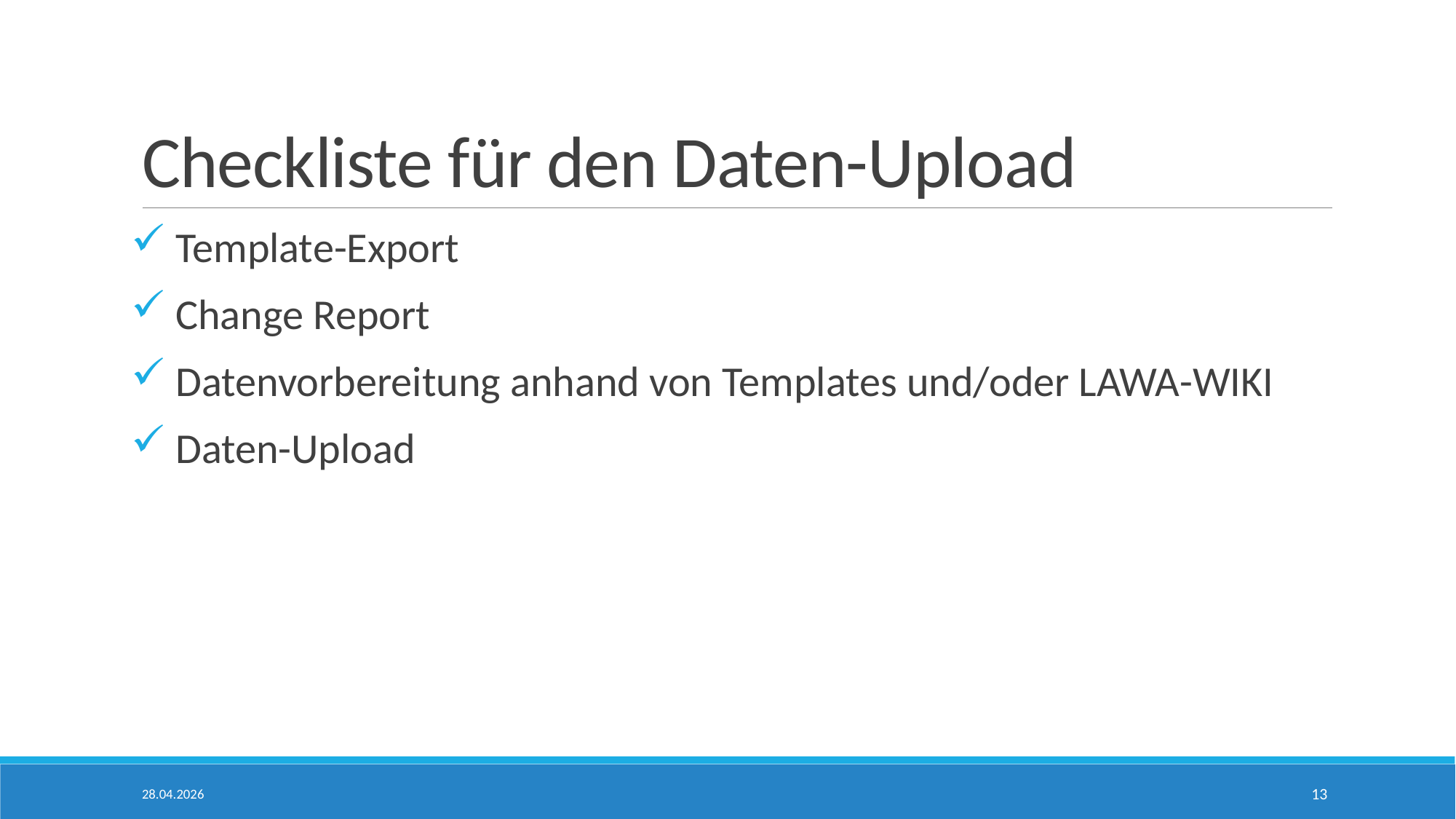

# Checkliste für den Daten-Upload
 Template-Export
 Change Report
 Datenvorbereitung anhand von Templates und/oder LAWA-WIKI
 Daten-Upload
28.04.2026
13